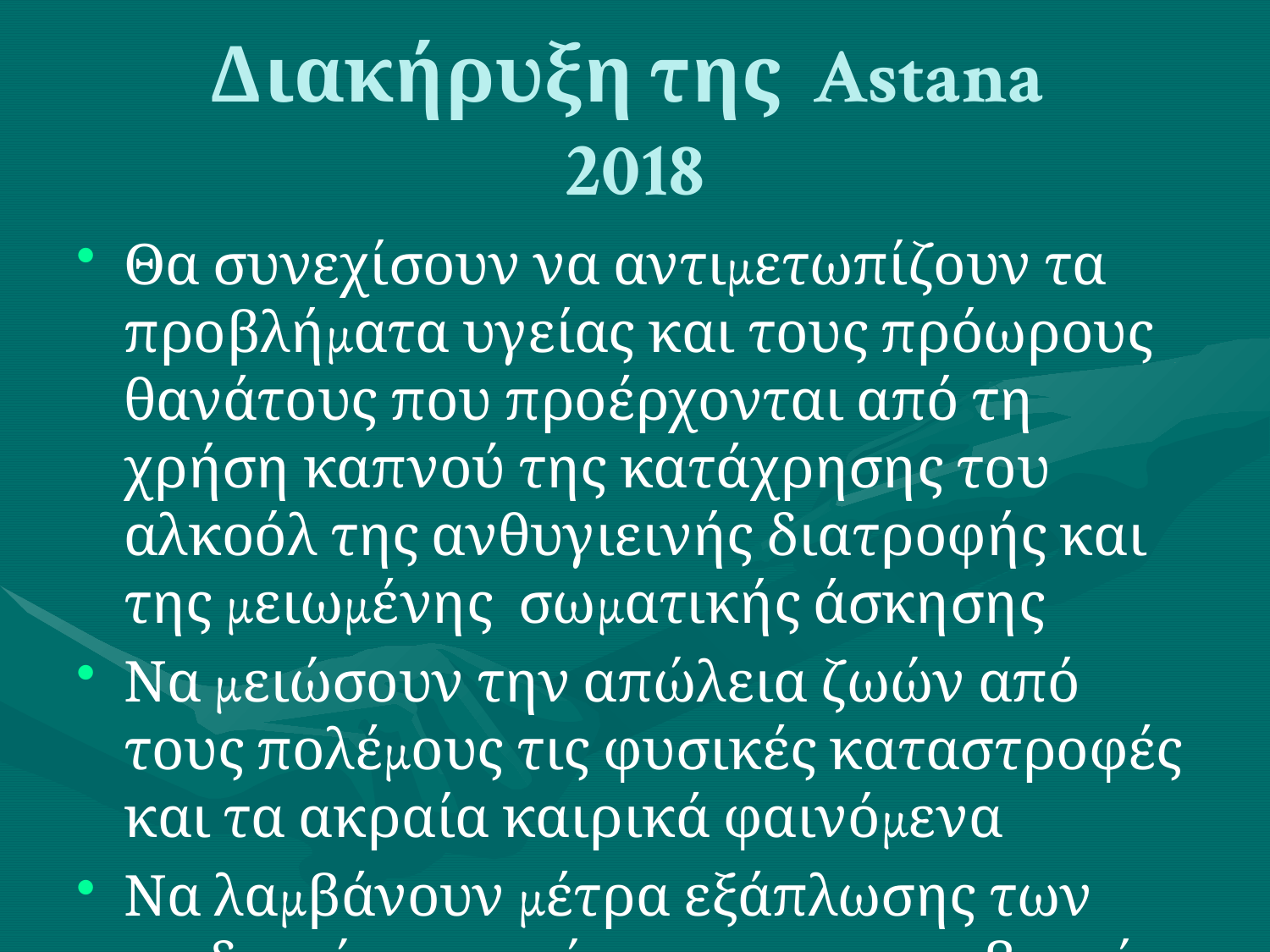

# Διακήρυξη της  Astana 2018
Θα συνεχίσουν να αντιμετωπίζουν τα προβλήματα υγείας και τους πρόωρους θανάτους που προέρχονται από τη χρήση καπνού της κατάχρησης του αλκοόλ της ανθυγιεινής διατροφής και της μειωμένης  σωματικής άσκησης
Να μειώσουν την απώλεια ζωών από τους πολέμους τις φυσικές καταστροφές και τα ακραία καιρικά φαινόμενα
Να λαμβάνουν μέτρα εξάπλωσης των επιδημιών και μείωσης της μικροβιακής αντοχής